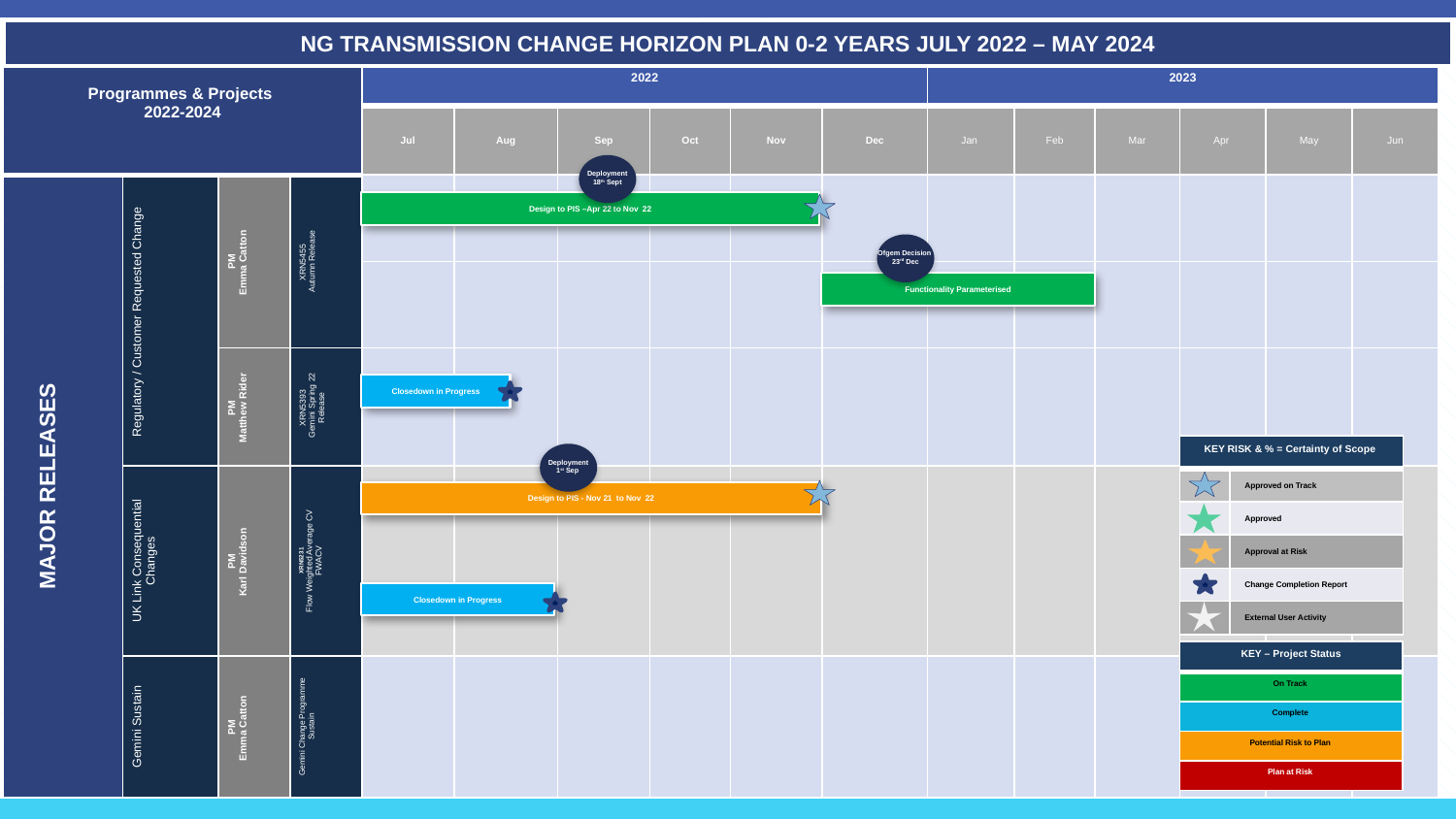

NG TRANSMISSION CHANGE HORIZON PLAN 0-2 YEARS JULY 2022 – MAY 2024
| Programmes & Projects 2022-2024 |  |  |  | 2022 |  |  |  |  |  | 2023 |  |  |  |  |  |
| --- | --- | --- | --- | --- | --- | --- | --- | --- | --- | --- | --- | --- | --- | --- | --- |
|  |  |  |  | Jul | Aug | Sep | Oct | Nov | Dec | Jan | Feb | Mar | Apr | May | Jun |
| MAJOR RELEASES | Regulatory / Customer Requested Change | PM Emma Catton | XRN5455 Autumn Release |  |  |  |  |  |  |  |  |  |  |  |  |
|  |  |  |  |  |  |  |  |  |  |  |  |  |  |  |  |
| MAJOR RELEASES | Regulatory / Customer Requested Change | PM Matthew Rider | XRN5393 Gemini Spring 22 Release |  |  |  |  |  |  |  |  |  |  |  |  |
|  | UK Link Consequential Changes | PM Karl Davidson | XRN5231 Flow Weighted Average CV FWACV |  |  |  |  |  |  |  |  |  |  |  |  |
|  | Gemini Sustain | PM Emma Catton | Gemini Change Programme Sustain |  |  |  |  |  |  |  |  |  |  |  |  |
Deployment
18th Sept
 Design to PIS –Apr 22 to Nov  22

Ofgem Decision
23rd Dec
Functionality Parameterised
Closedown in Progress

| KEY RISK & % = Certainty of Scope |  |
| --- | --- |
|  | Approved on Track |
|  | Approved |
|  | Approval at Risk |
|  | Change Completion Report |
|  | External User Activity |
Deployment
1st Sep

 Design to PIS - Nov 21  to Nov  22

Closedown in Progress

| KEY – Project Status |
| --- |
| On Track |
| Complete |
| Potential Risk to Plan |
| Plan at Risk |